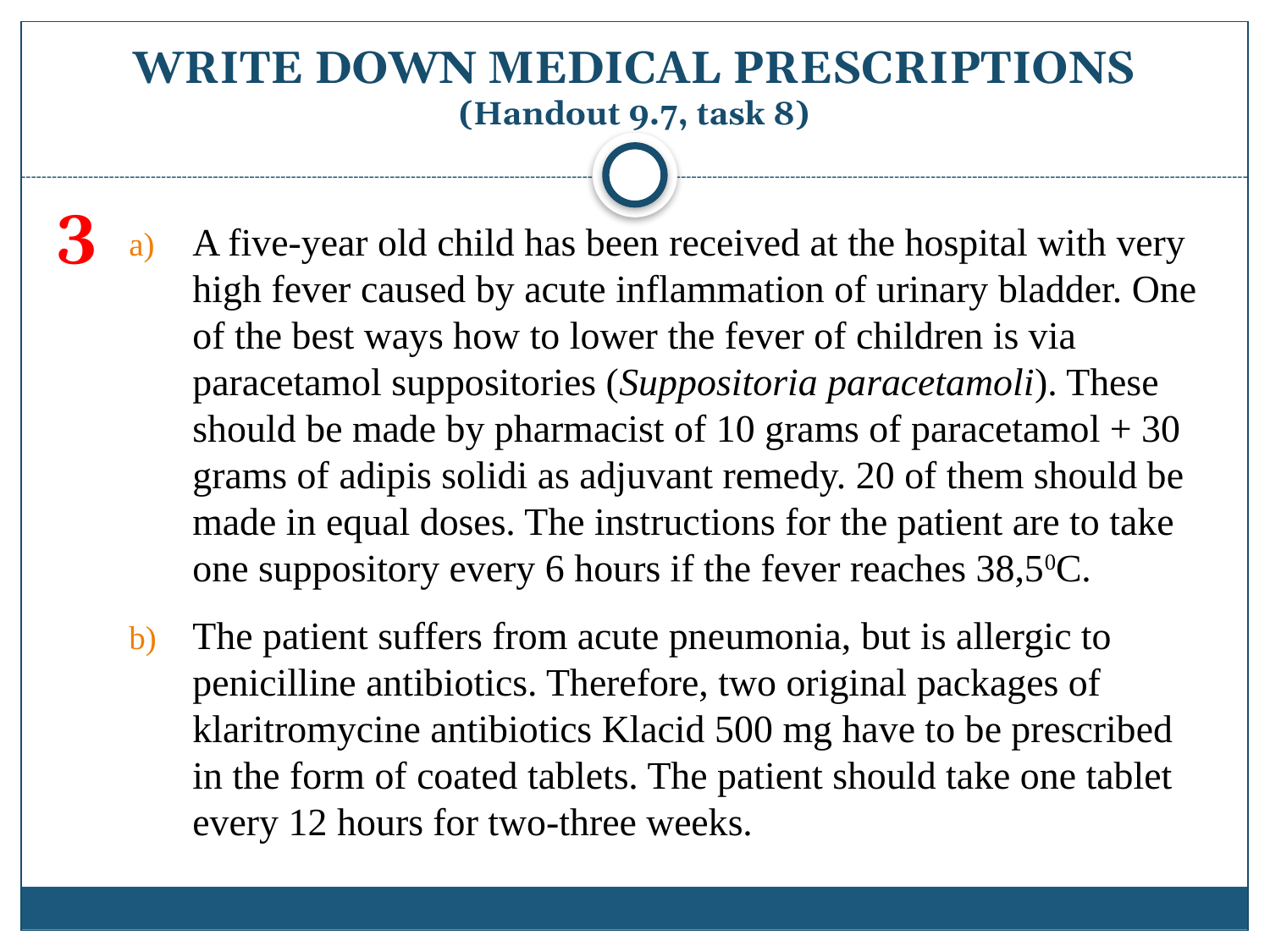

# Write down medical prescriptions (Handout 9.7, task 8)
3
A five-year old child has been received at the hospital with very high fever caused by acute inflammation of urinary bladder. One of the best ways how to lower the fever of children is via paracetamol suppositories (Suppositoria paracetamoli). These should be made by pharmacist of 10 grams of paracetamol + 30 grams of adipis solidi as adjuvant remedy. 20 of them should be made in equal doses. The instructions for the patient are to take one suppository every 6 hours if the fever reaches 38,50C.
The patient suffers from acute pneumonia, but is allergic to penicilline antibiotics. Therefore, two original packages of klaritromycine antibiotics Klacid 500 mg have to be prescribed in the form of coated tablets. The patient should take one tablet every 12 hours for two-three weeks.